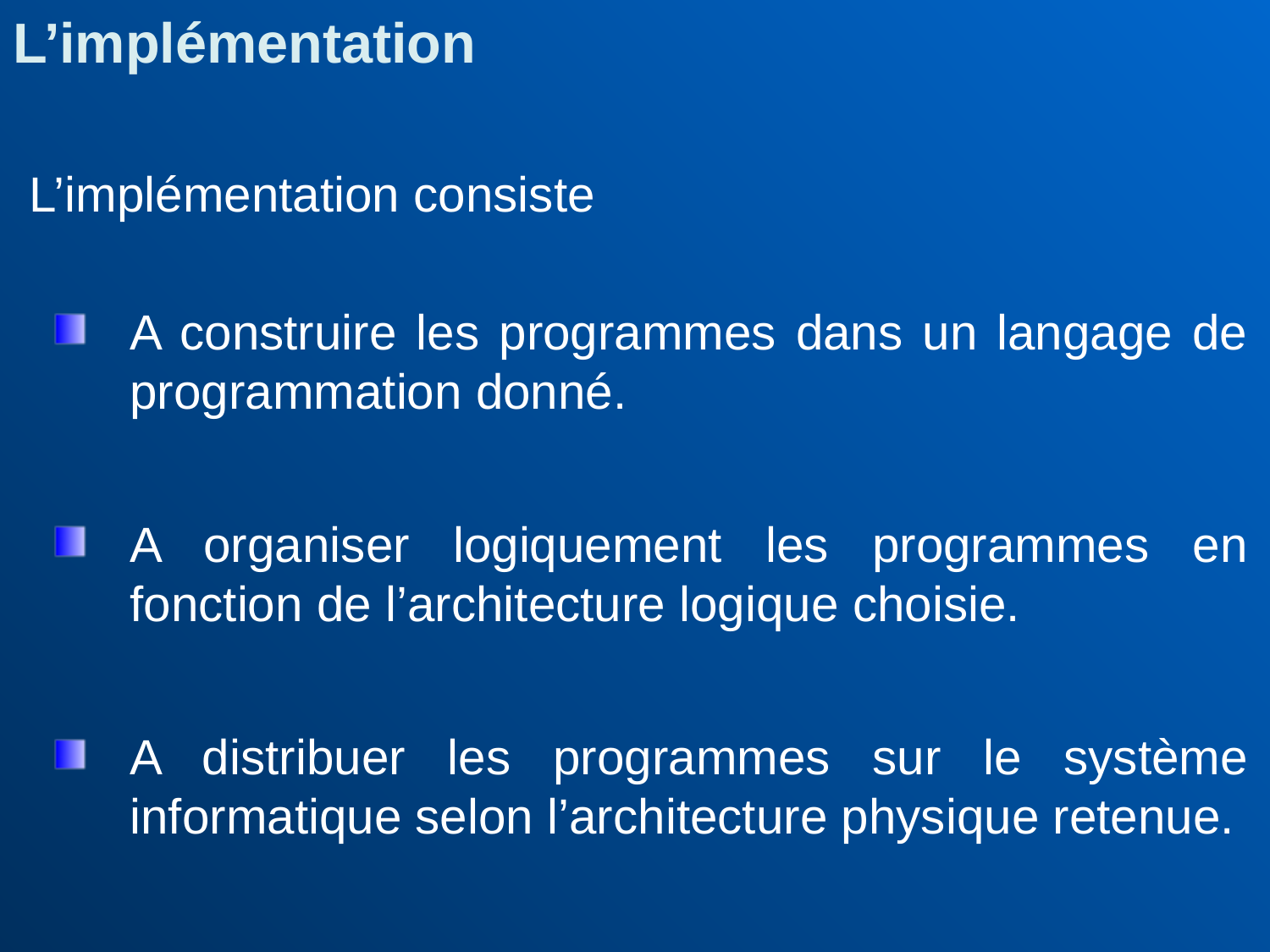

L’implémentation
L’implémentation consiste

A construire les programmes dans un langage de programmation donné.

A organiser logiquement les programmes en fonction de l’architecture logique choisie.

A distribuer les programmes sur le système informatique selon l’architecture physique retenue.